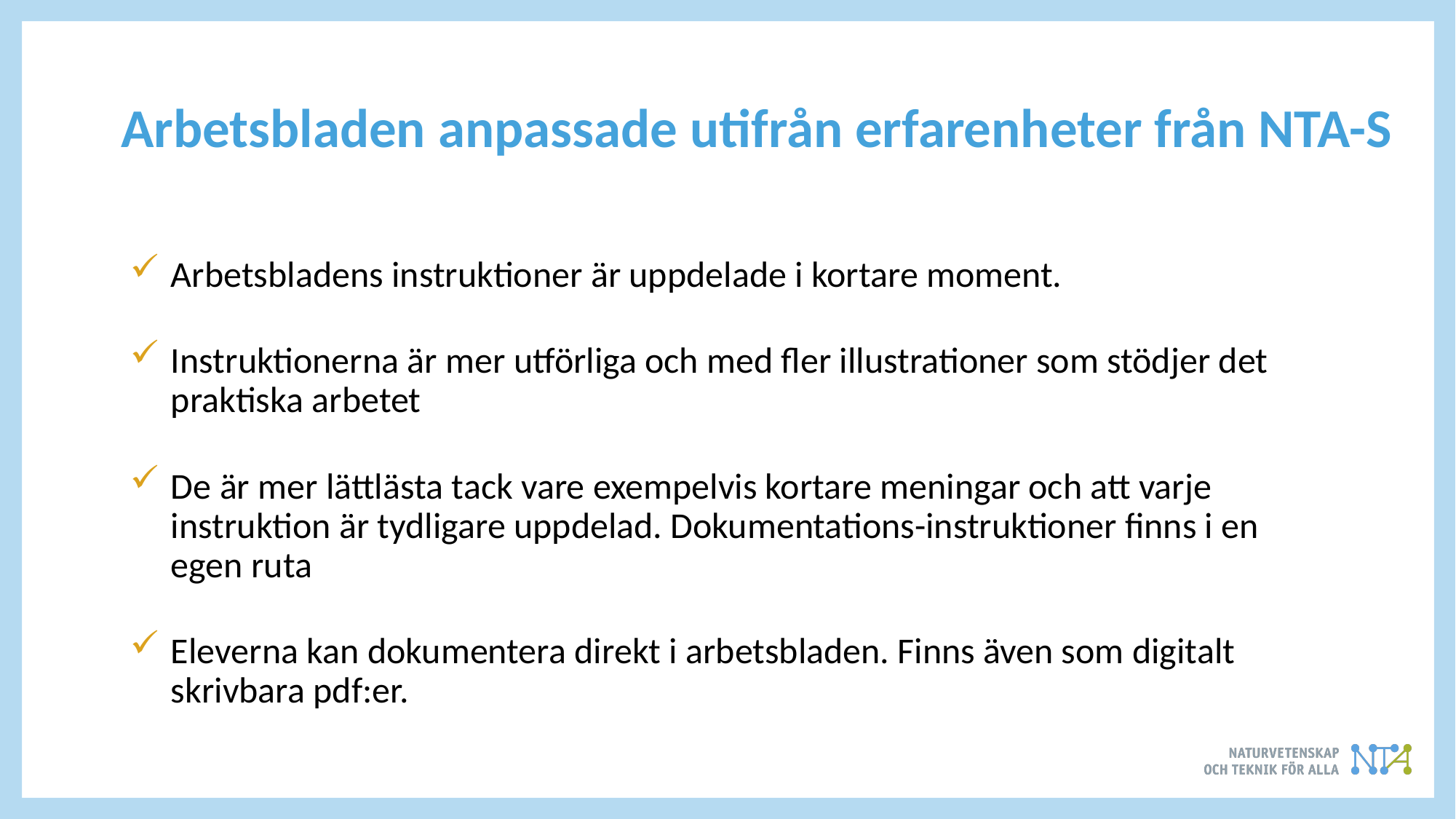

Arbetsbladen anpassade utifrån erfarenheter från NTA-S

Arbetsbladens instruktioner är uppdelade i kortare moment.
Instruktionerna är mer utförliga och med fler illustrationer som stödjer det praktiska arbetet
De är mer lättlästa tack vare exempelvis kortare meningar och att varje instruktion är tydligare uppdelad. Dokumentations-instruktioner finns i en egen ruta
Eleverna kan dokumentera direkt i arbetsbladen. Finns även som digitalt skrivbara pdf:er.